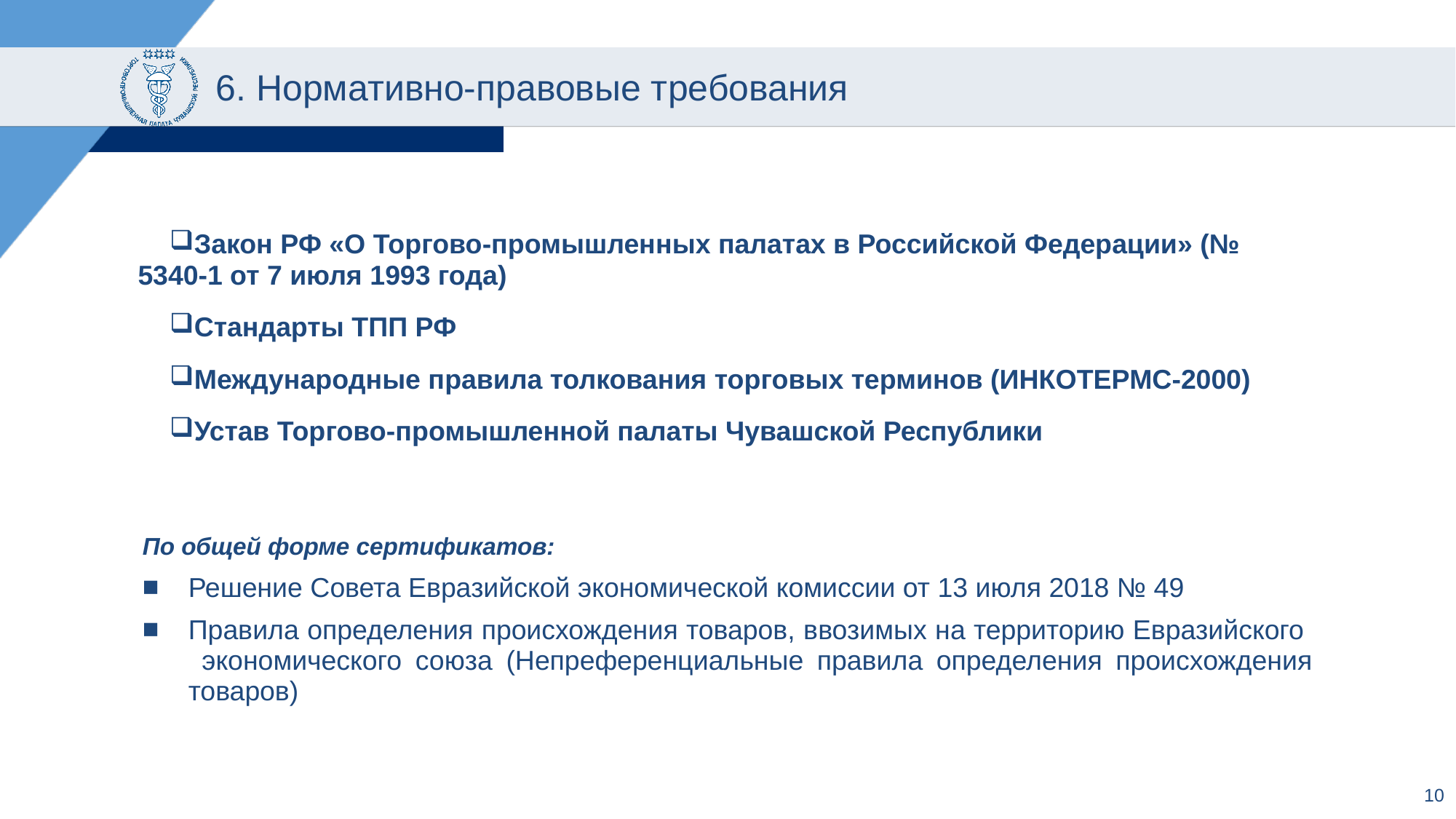

# 6. Нормативно-правовые требования
Закон РФ «О Торгово-промышленных палатах в Российской Федерации» (№ 5340-1 от 7 июля 1993 года)
Стандарты ТПП РФ
Международные правила толкования торговых терминов (ИНКОТЕРМС-2000)
Устав Торгово-промышленной палаты Чувашской Республики
По общей форме сертификатов:
Решение Совета Евразийской экономической комиссии от 13 июля 2018 № 49
Правила определения происхождения товаров, ввозимых на территорию Евразийского   экономического союза (Непреференциальные правила определения происхождения товаров)
10